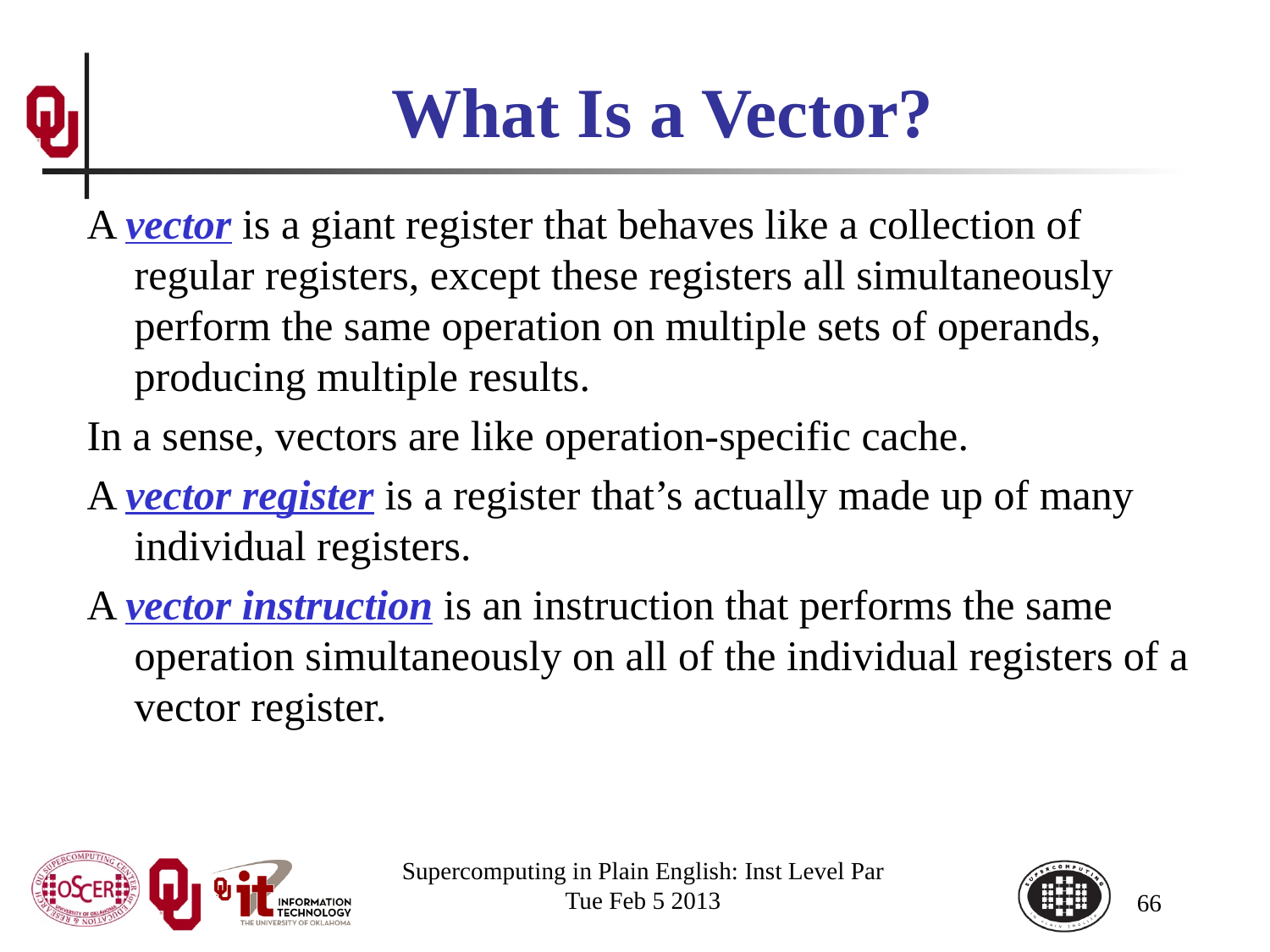

# What Is a Vector?
A vector is a giant register that behaves like a collection of regular registers, except these registers all simultaneously perform the same operation on multiple sets of operands, producing multiple results.
In a sense, vectors are like operation-specific cache.
A vector register is a register that’s actually made up of many individual registers.
A vector instruction is an instruction that performs the same operation simultaneously on all of the individual registers of a vector register.
Supercomputing in Plain English: Inst Level Par
Tue Feb 5 2013
66